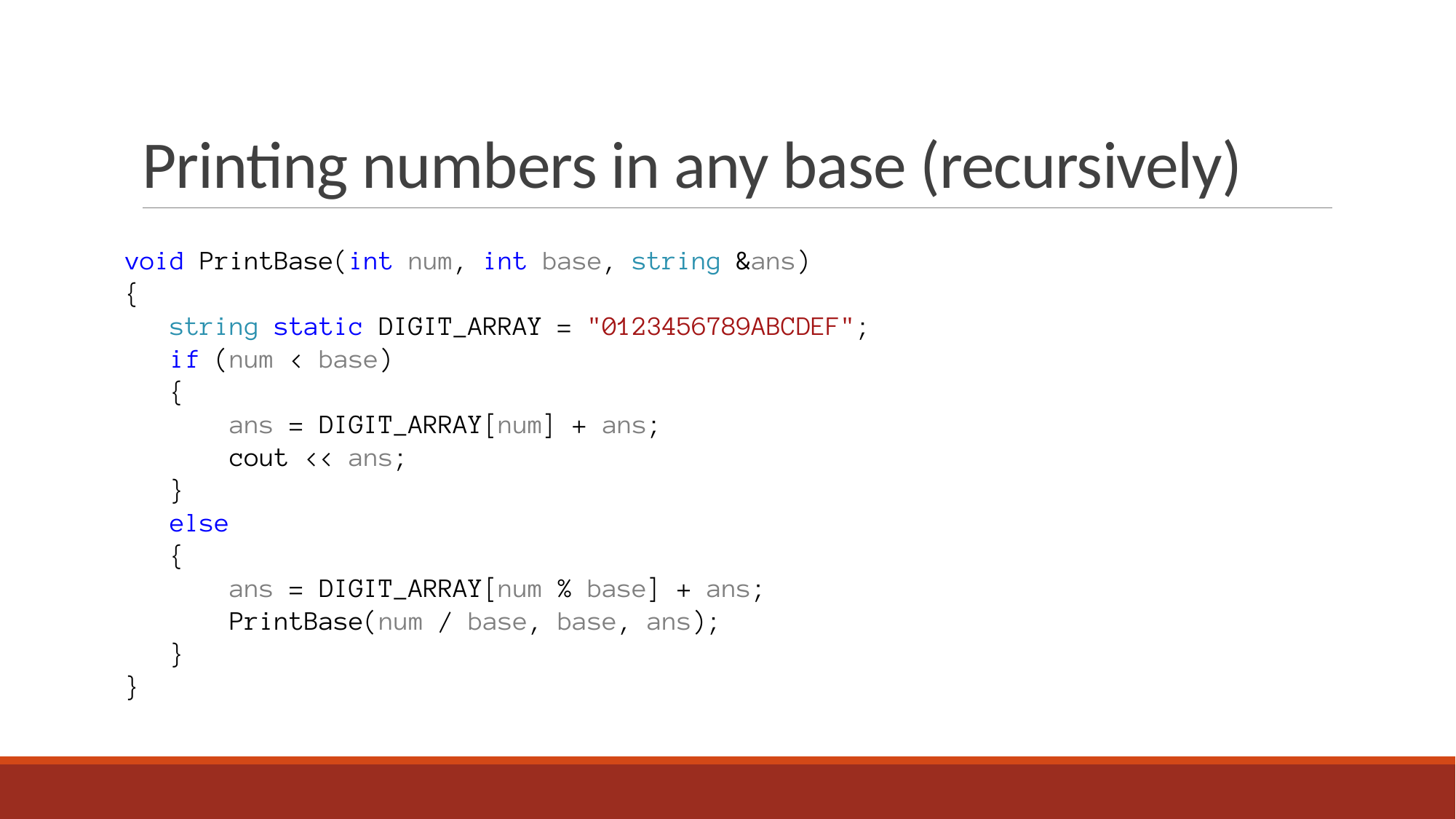

# Printing numbers in any base (recursively)

void PrintBase(int num, int base, string &ans)
{
   string static DIGIT_ARRAY = "0123456789ABCDEF";
   if (num < base)
   {
       ans = DIGIT_ARRAY[num] + ans;
       cout << ans;
   }
   else
   {
       ans = DIGIT_ARRAY[num % base] + ans;
       PrintBase(num / base, base, ans);
   }
}